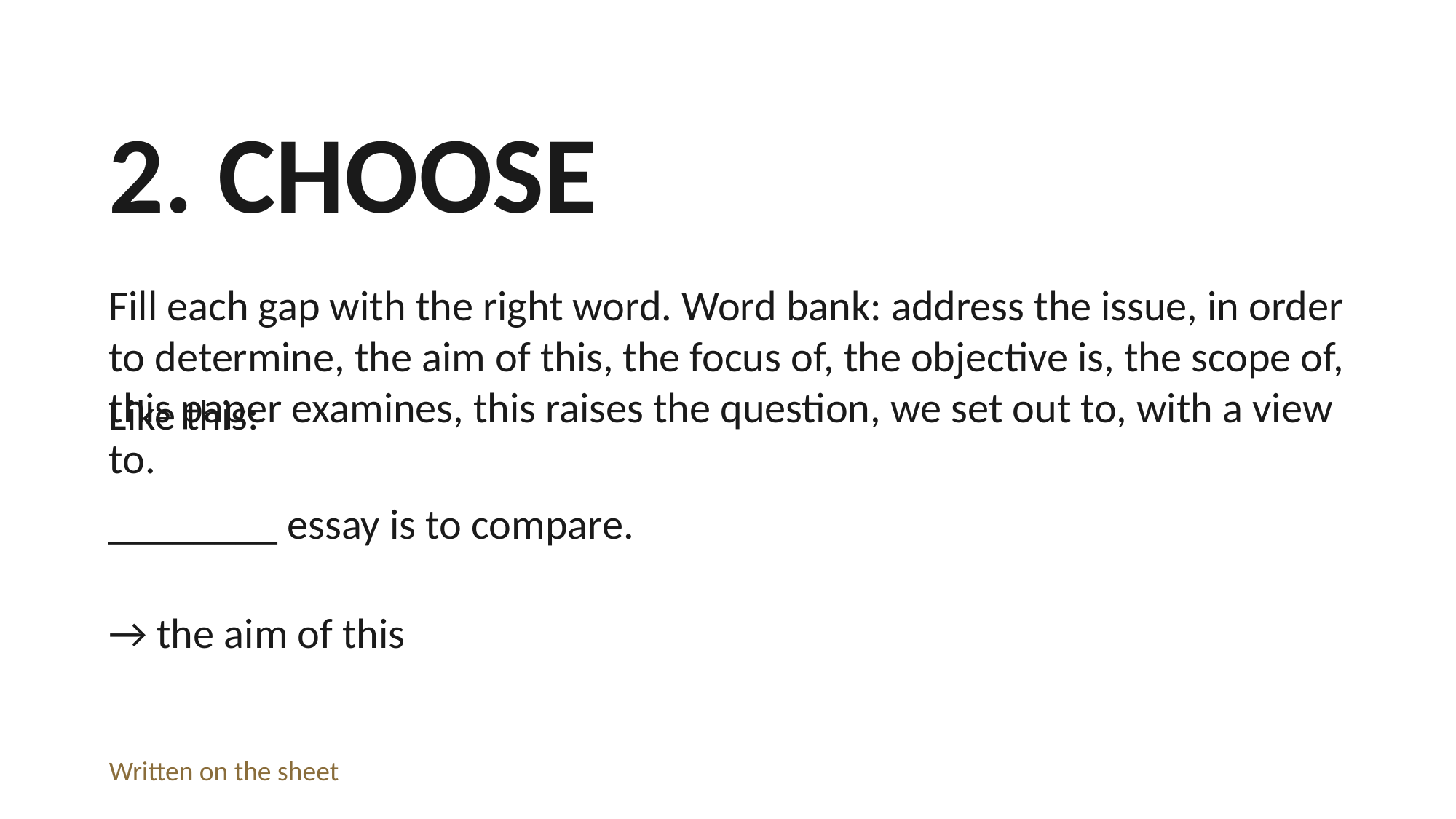

2. CHOOSE
Fill each gap with the right word. Word bank: address the issue, in order to determine, the aim of this, the focus of, the objective is, the scope of, this paper examines, this raises the question, we set out to, with a view to.
Like this:
________ essay is to compare.
→ the aim of this
Written on the sheet